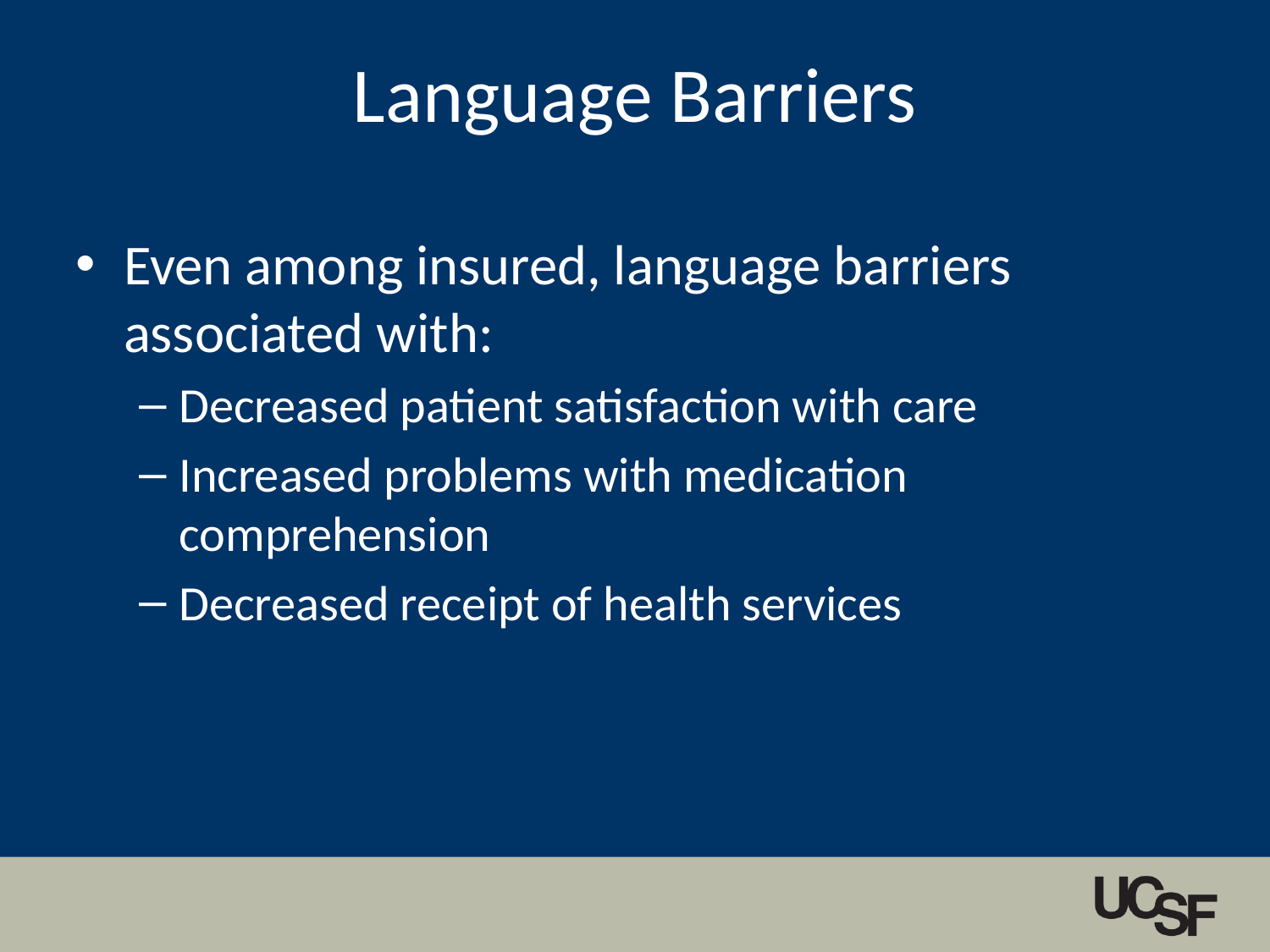

# Language Barriers
Even among insured, language barriers associated with:
Decreased patient satisfaction with care
Increased problems with medication comprehension
Decreased receipt of health services